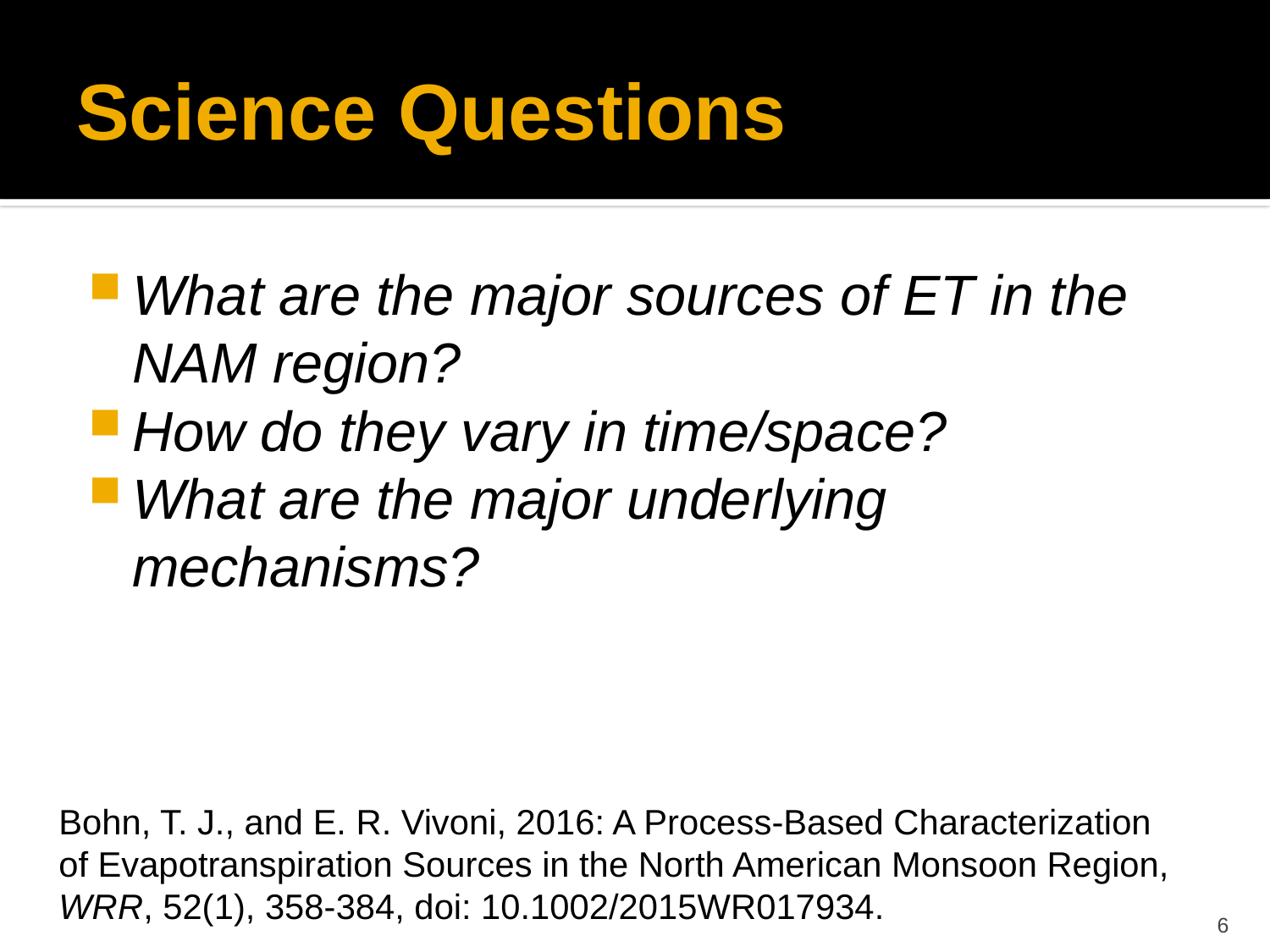

# Science Questions
What are the major sources of ET in the NAM region?
How do they vary in time/space?
What are the major underlying mechanisms?
Bohn, T. J., and E. R. Vivoni, 2016: A Process-Based Characterization of Evapotranspiration Sources in the North American Monsoon Region, WRR, 52(1), 358-384, doi: 10.1002/2015WR017934.
6